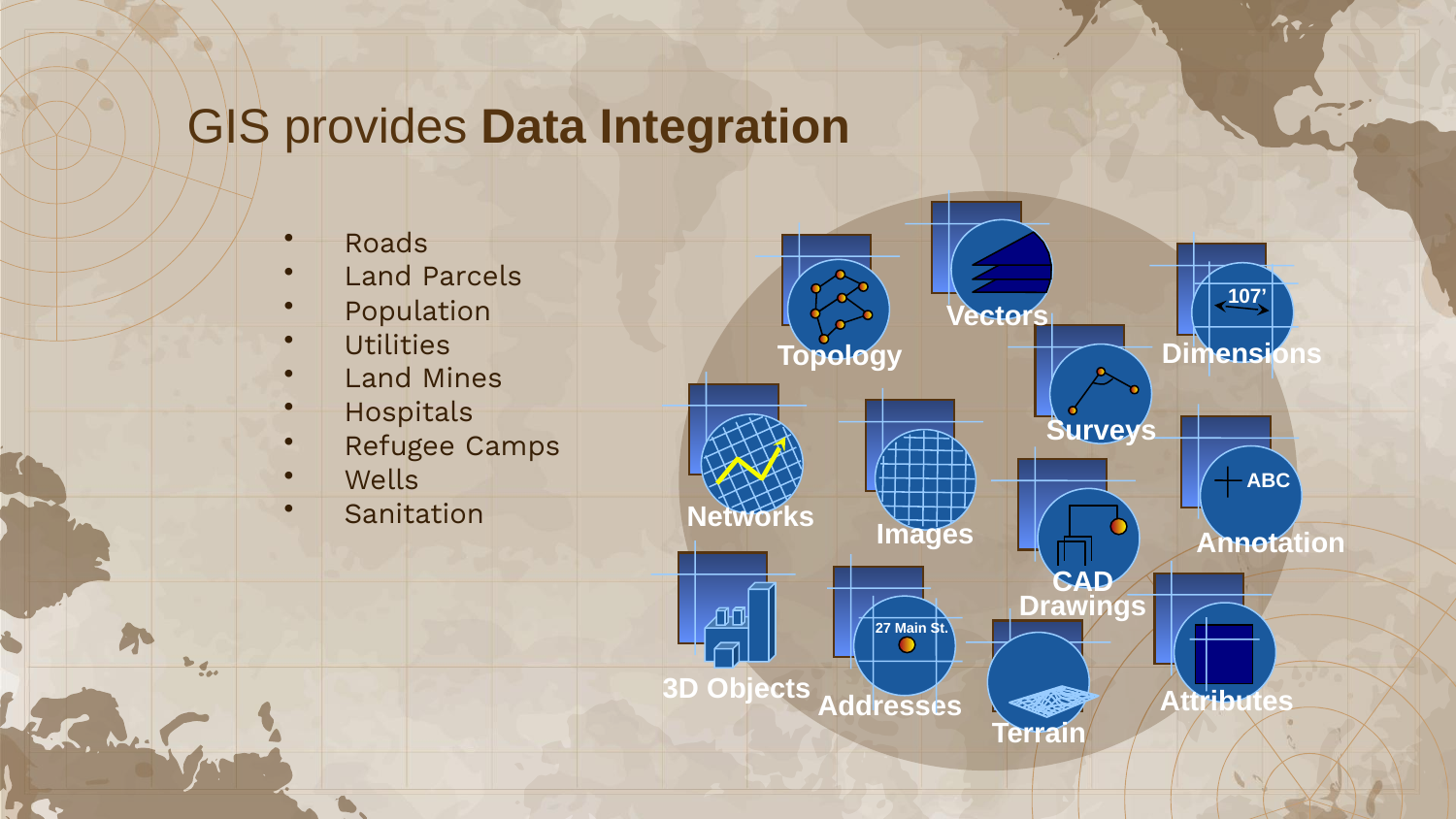

# GIS provides Data Integration

107’
Vectors

Dimensions
Topology

Surveys

ABC

Networks
Images
Annotation

CAD
Drawings

27 Main St.

3D Objects
Attributes
Addresses

Terrain
 Roads
 Land Parcels
 Population
 Utilities
 Land Mines
 Hospitals
 Refugee Camps
 Wells
 Sanitation